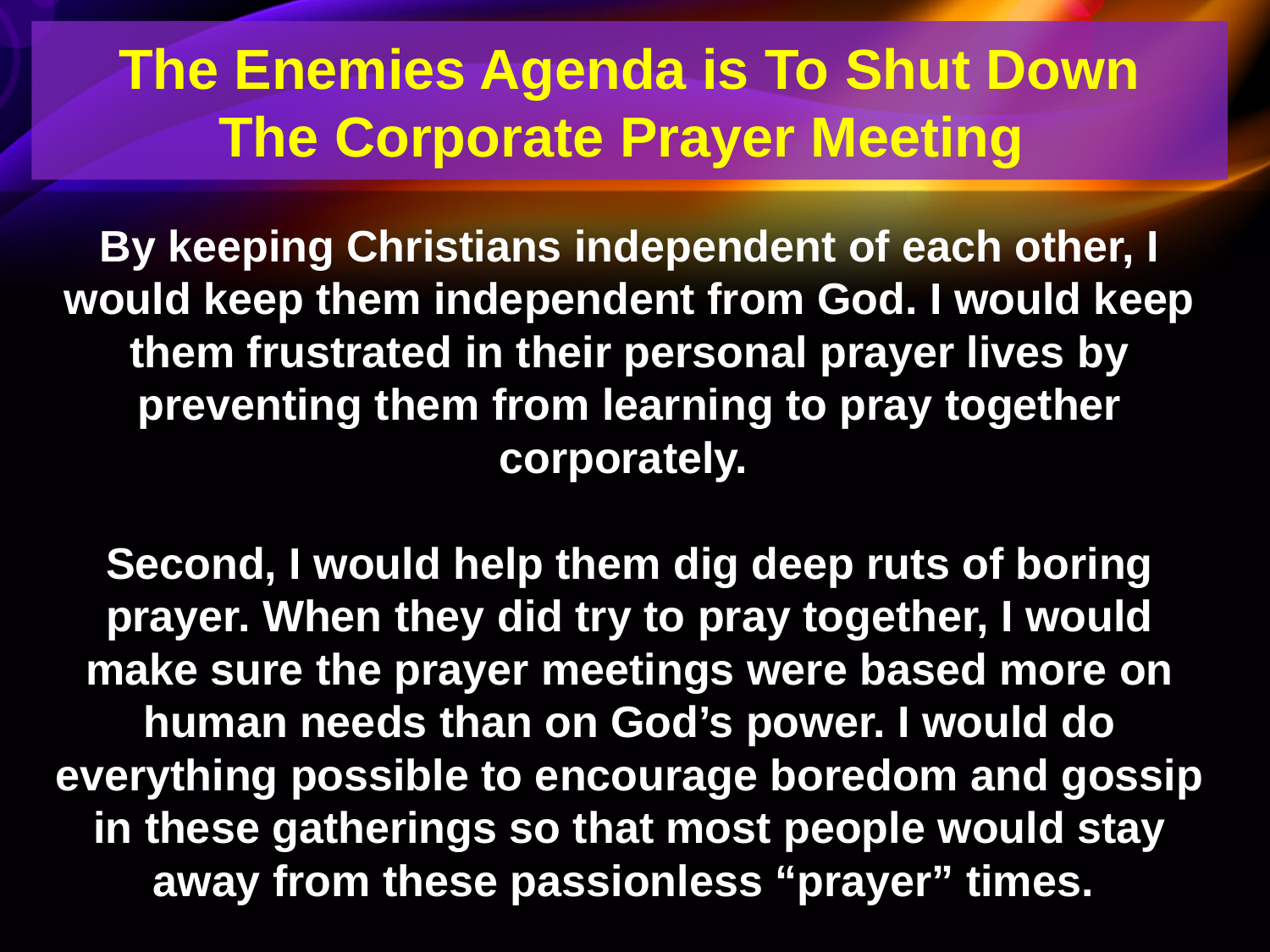

The Enemies Agenda is To Shut Down
The Corporate Prayer Meeting
By keeping Christians independent of each other, I would keep them independent from God. I would keep them frustrated in their personal prayer lives by preventing them from learning to pray together corporately.

Second, I would help them dig deep ruts of boring prayer. When they did try to pray together, I would make sure the prayer meetings were based more on human needs than on God’s power. I would do everything possible to encourage boredom and gossip in these gatherings so that most people would stay away from these passionless “prayer” times.